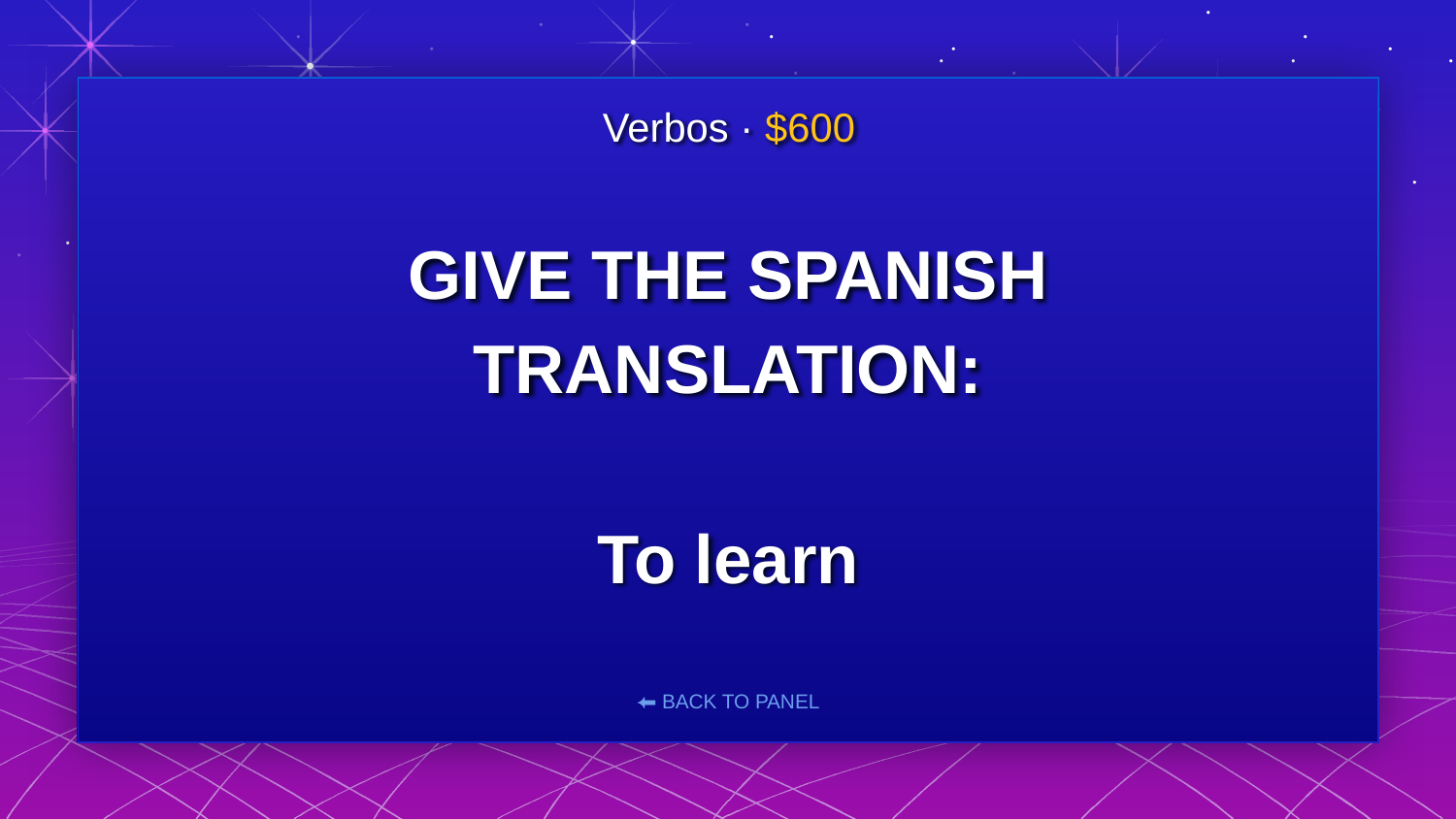

Verbos · $600
# GIVE THE SPANISH TRANSLATION: To learn